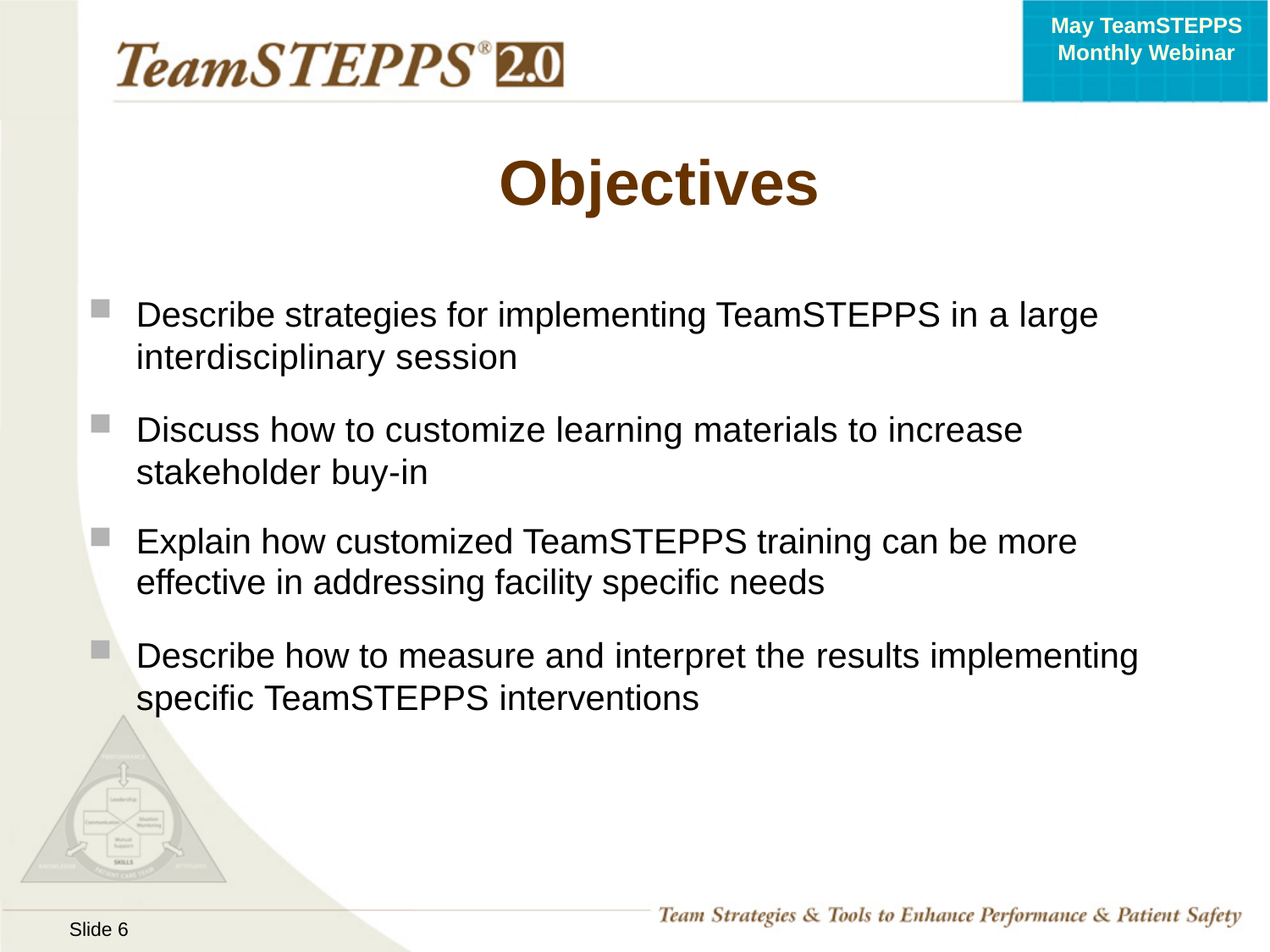

# Objectives
Describe strategies for implementing TeamSTEPPS in a large interdisciplinary session
Discuss how to customize learning materials to increase stakeholder buy-in
Explain how customized TeamSTEPPS training can be more effective in addressing facility specific needs
Describe how to measure and interpret the results implementing specific TeamSTEPPS interventions